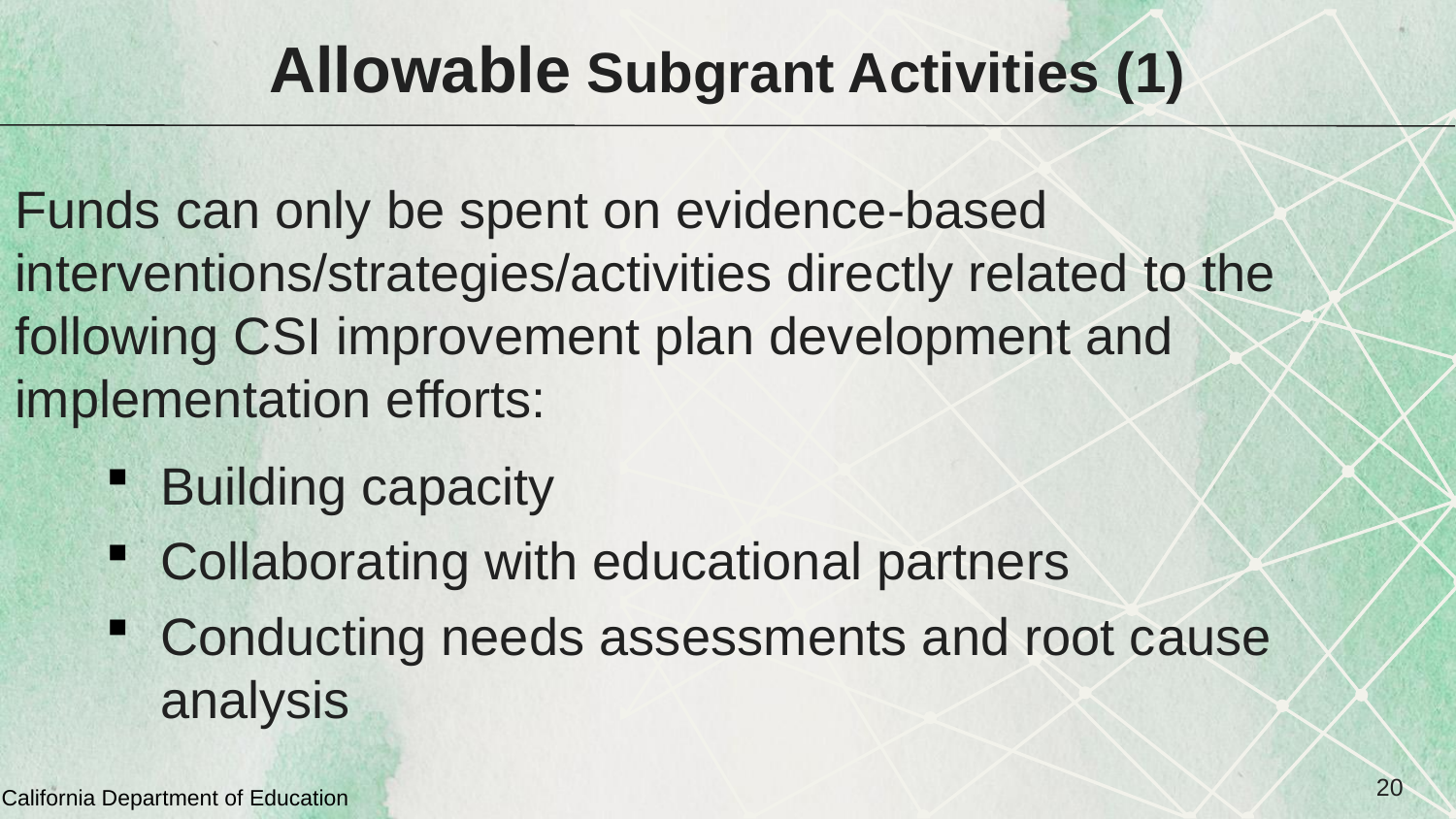

# Allowable Subgrant Activities (1)
Funds can only be spent on evidence-based interventions/strategies/activities directly related to the following CSI improvement plan development and implementation efforts:
Building capacity
Collaborating with educational partners­­­­
Conducting needs assessments and root c­­­­ause analysis
20